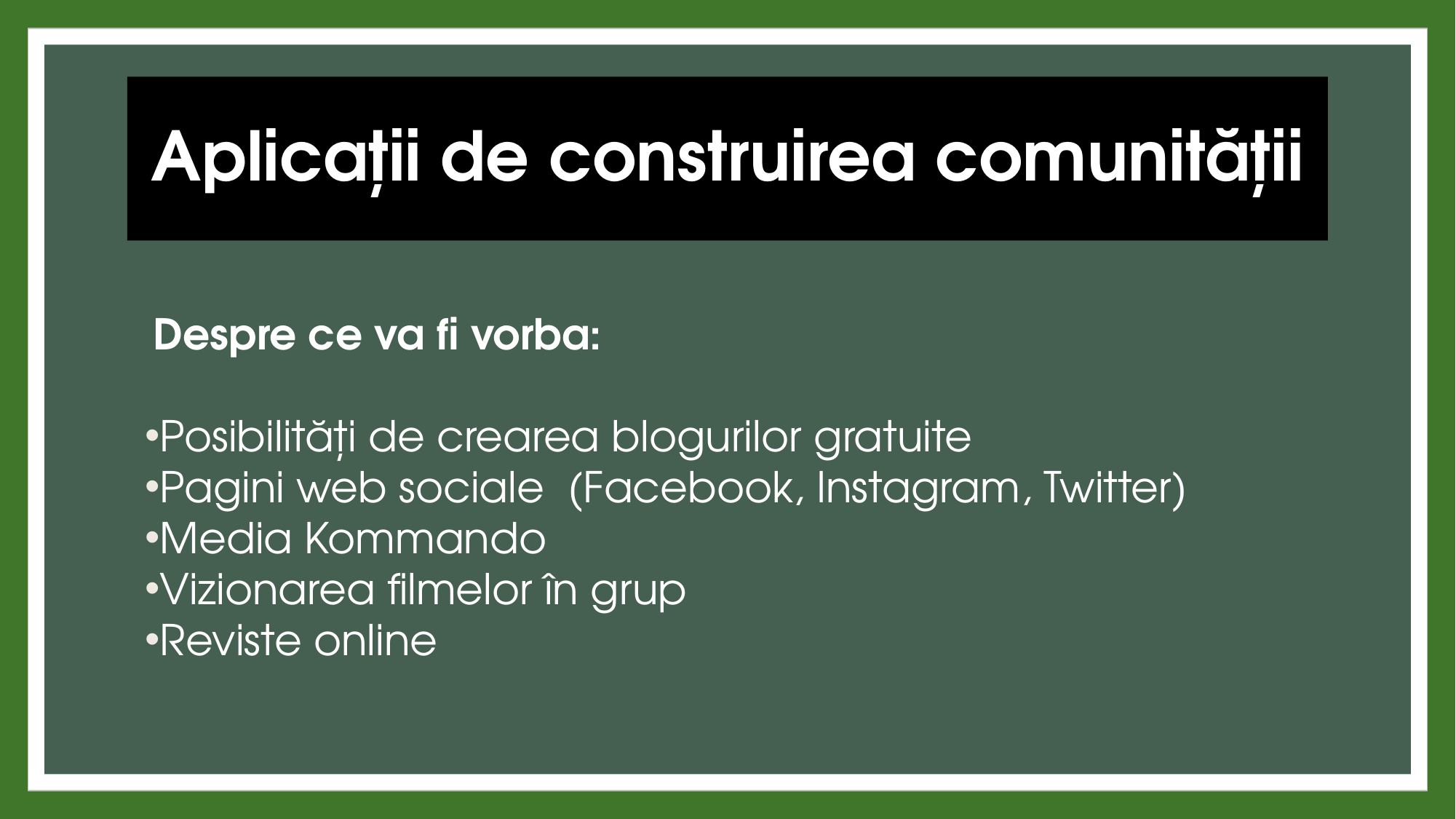

# Aplicații de construirea comunității

Despre ce va fi vorba:
Posibilități de crearea blogurilor gratuite
Pagini web sociale  (Facebook, Instagram, Twitter)
Media Kommando
Vizionarea filmelor în grup
Reviste online